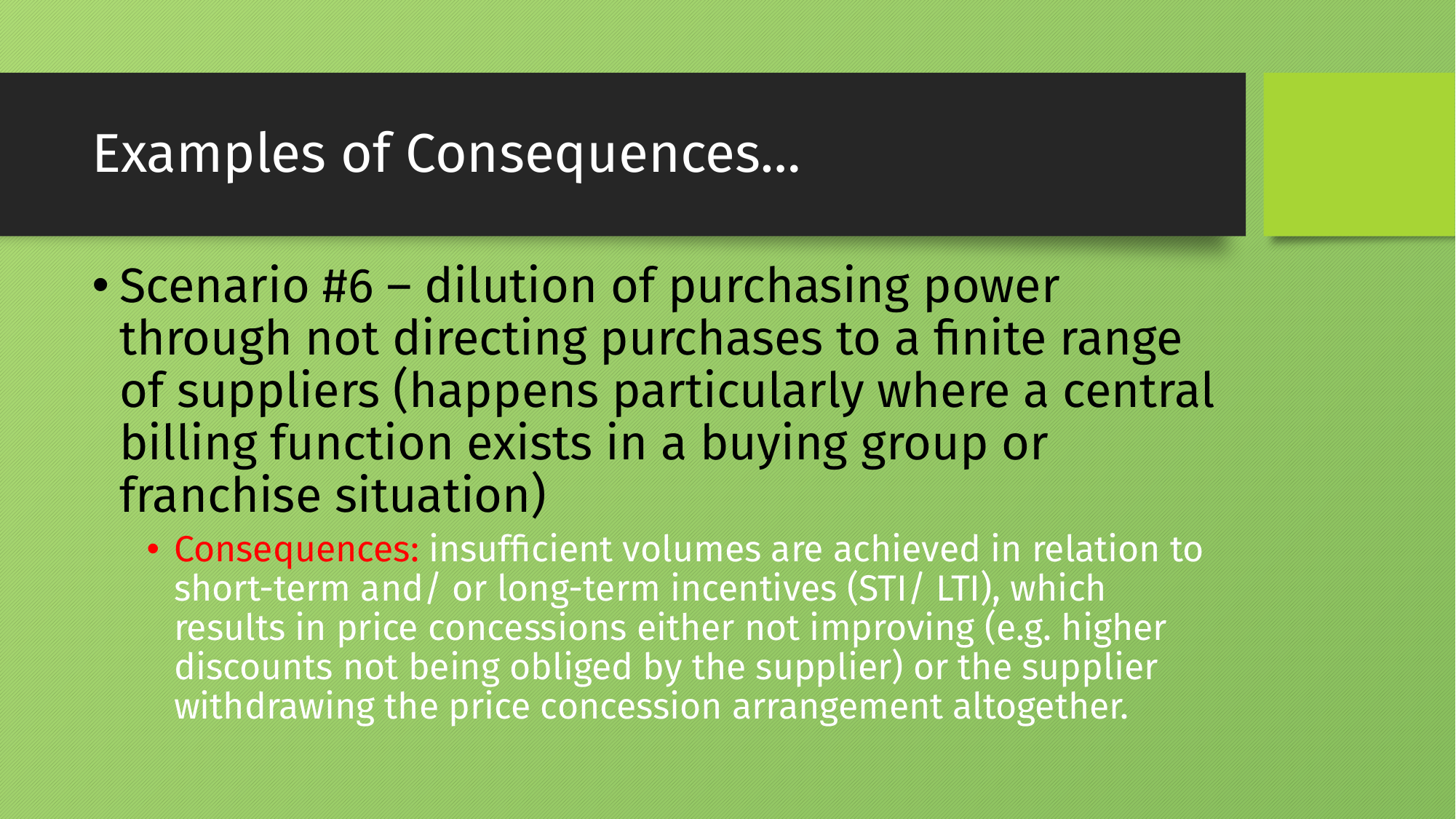

# Examples of Consequences…
Scenario #6 – dilution of purchasing power through not directing purchases to a finite range of suppliers (happens particularly where a central billing function exists in a buying group or franchise situation)
Consequences: insufficient volumes are achieved in relation to short-term and/ or long-term incentives (STI/ LTI), which results in price concessions either not improving (e.g. higher discounts not being obliged by the supplier) or the supplier withdrawing the price concession arrangement altogether.